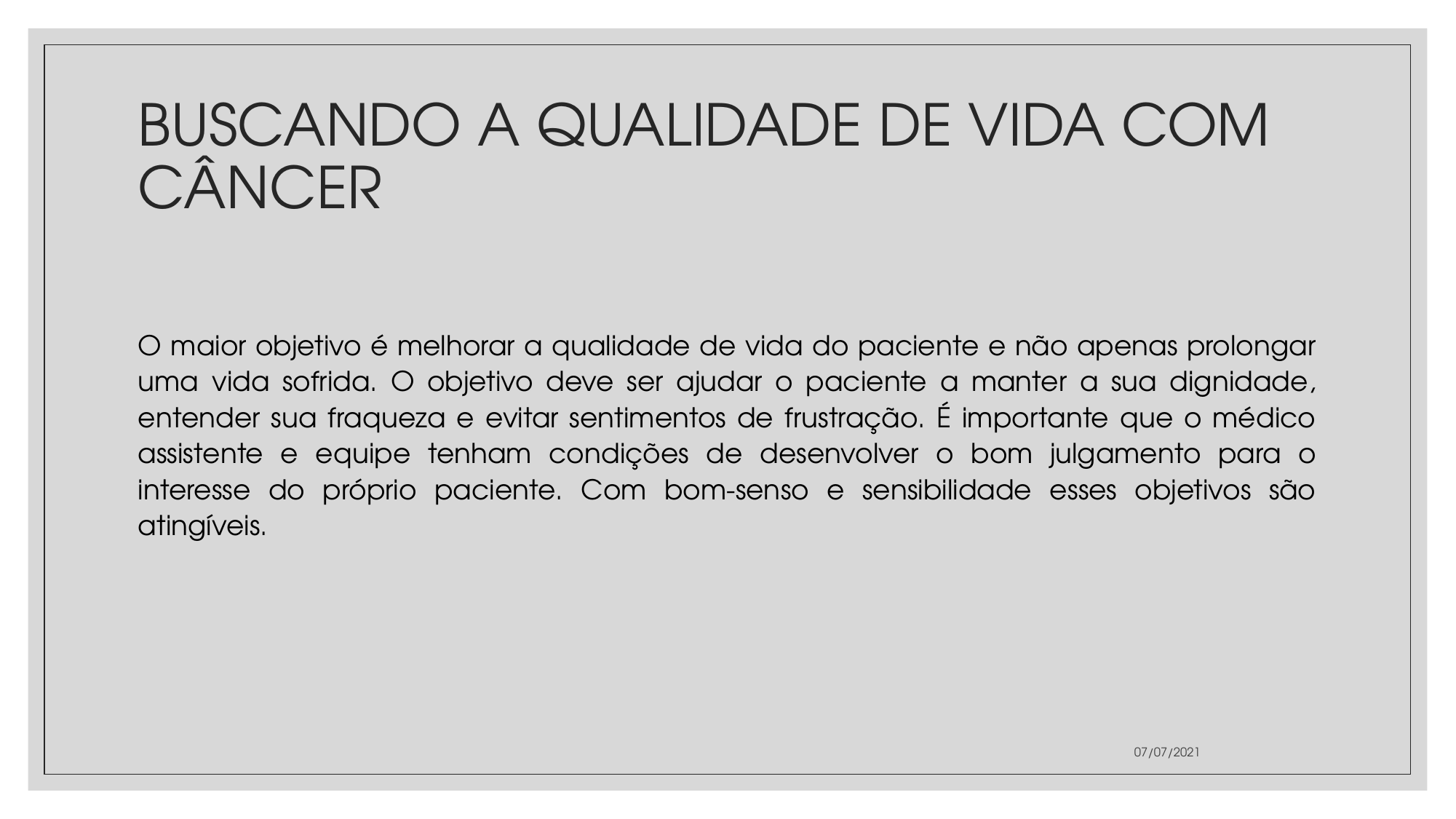

# BUSCANDO A QUALIDADE DE VIDA COM CÂNCER
O maior objetivo é melhorar a qualidade de vida do paciente e não apenas prolongar uma vida sofrida. O objetivo deve ser ajudar o paciente a manter a sua dignidade, entender sua fraqueza e evitar sentimentos de frustração. É importante que o médico assistente e equipe tenham condições de desenvolver o bom julgamento para o interesse do próprio paciente. Com bom-senso e sensibilidade esses objetivos são atingíveis.
07/07/2021